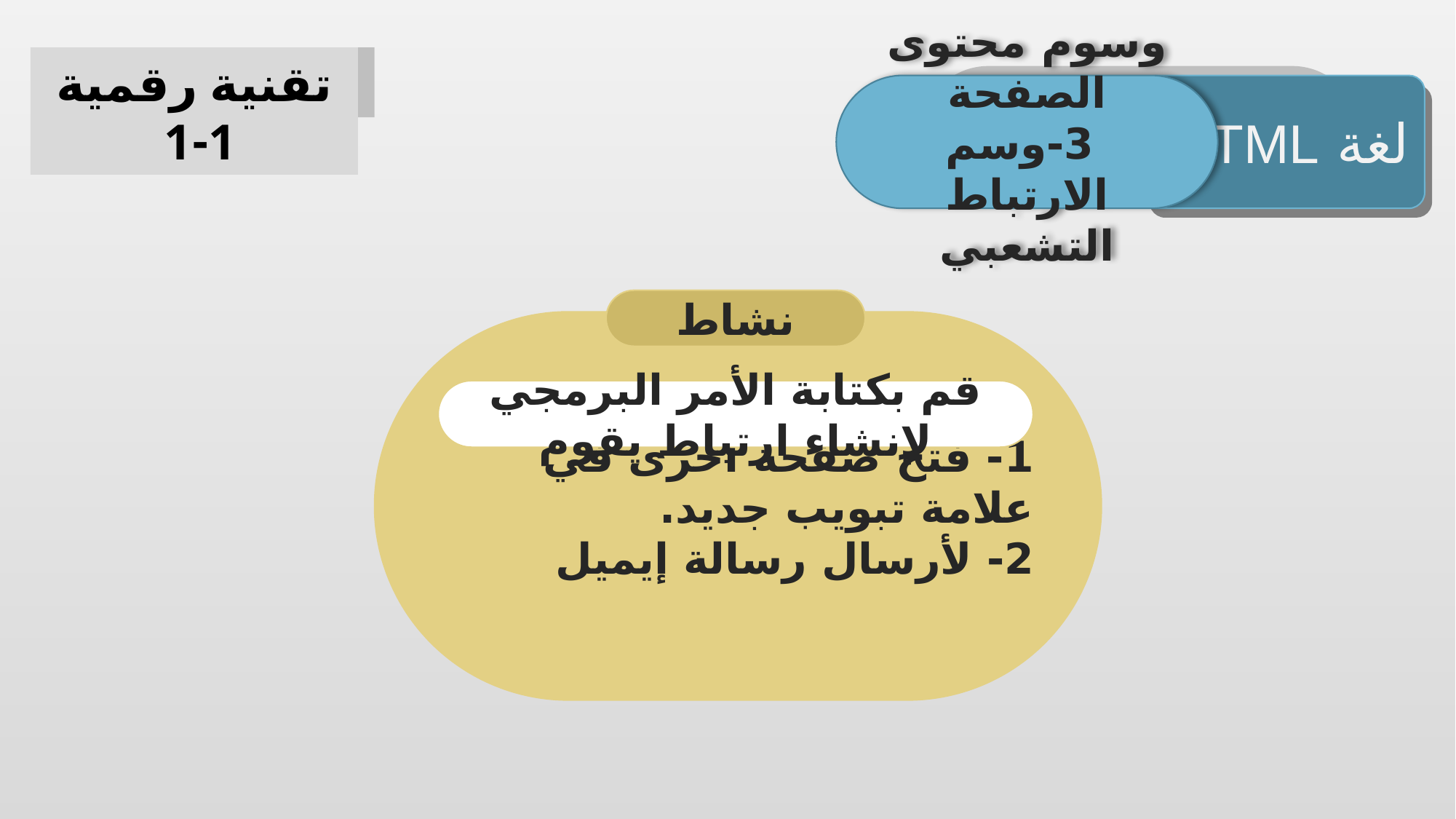

تقنية رقمية 1-1

وسوم محتوى الصفحة
 3-وسم الارتباط التشعبي
لغة HTML
نشاط
1- فتح صفحة أخرى في علامة تبويب جديد.
2- لأرسال رسالة إيميل
قم بكتابة الأمر البرمجي لإنشاء ارتباط يقوم